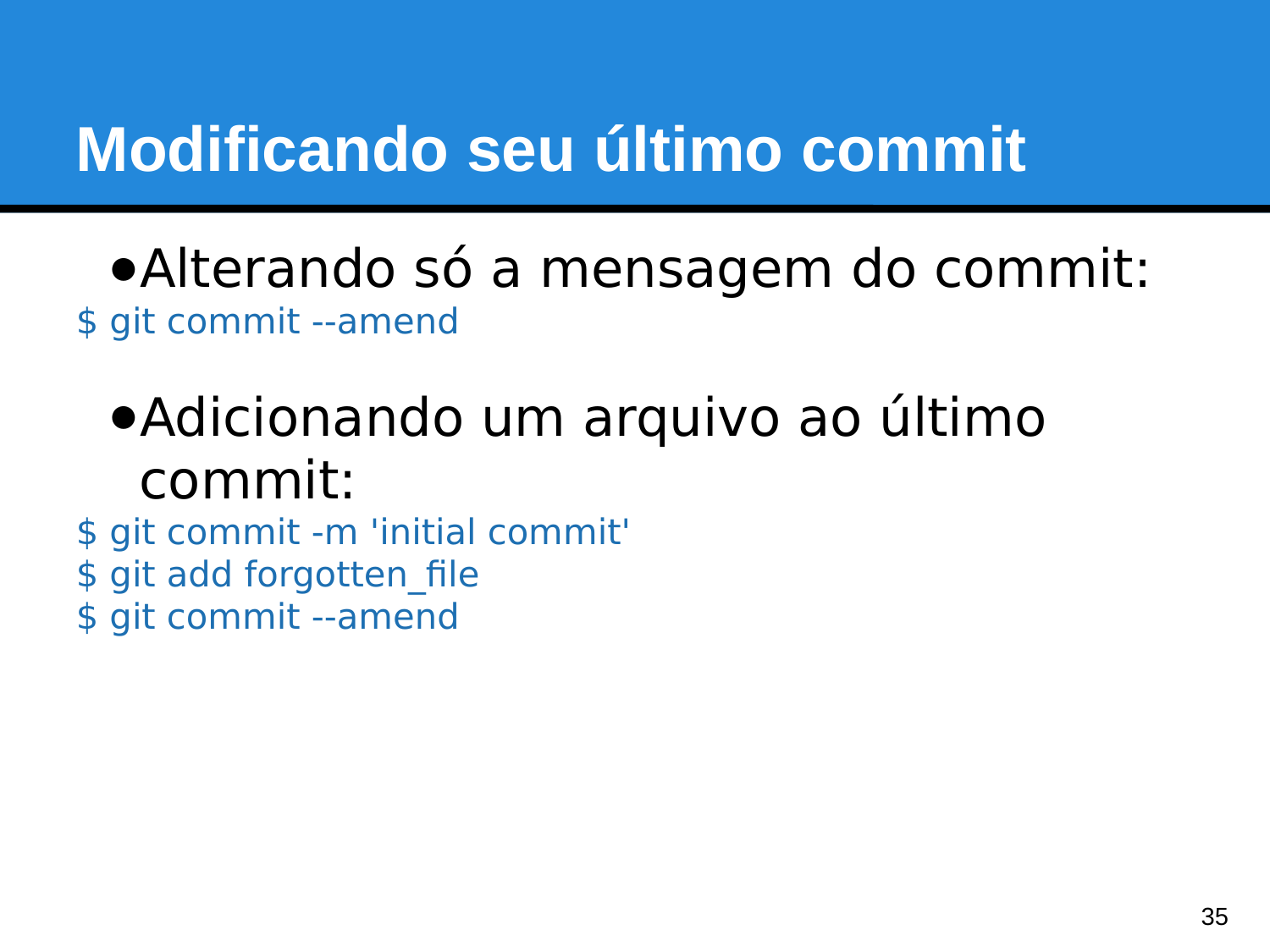

Modificando seu último commit
Alterando só a mensagem do commit:
$ git commit --amend

Adicionando um arquivo ao último commit:
$ git commit -m 'initial commit'
$ git add forgotten_file
$ git commit --amend
35